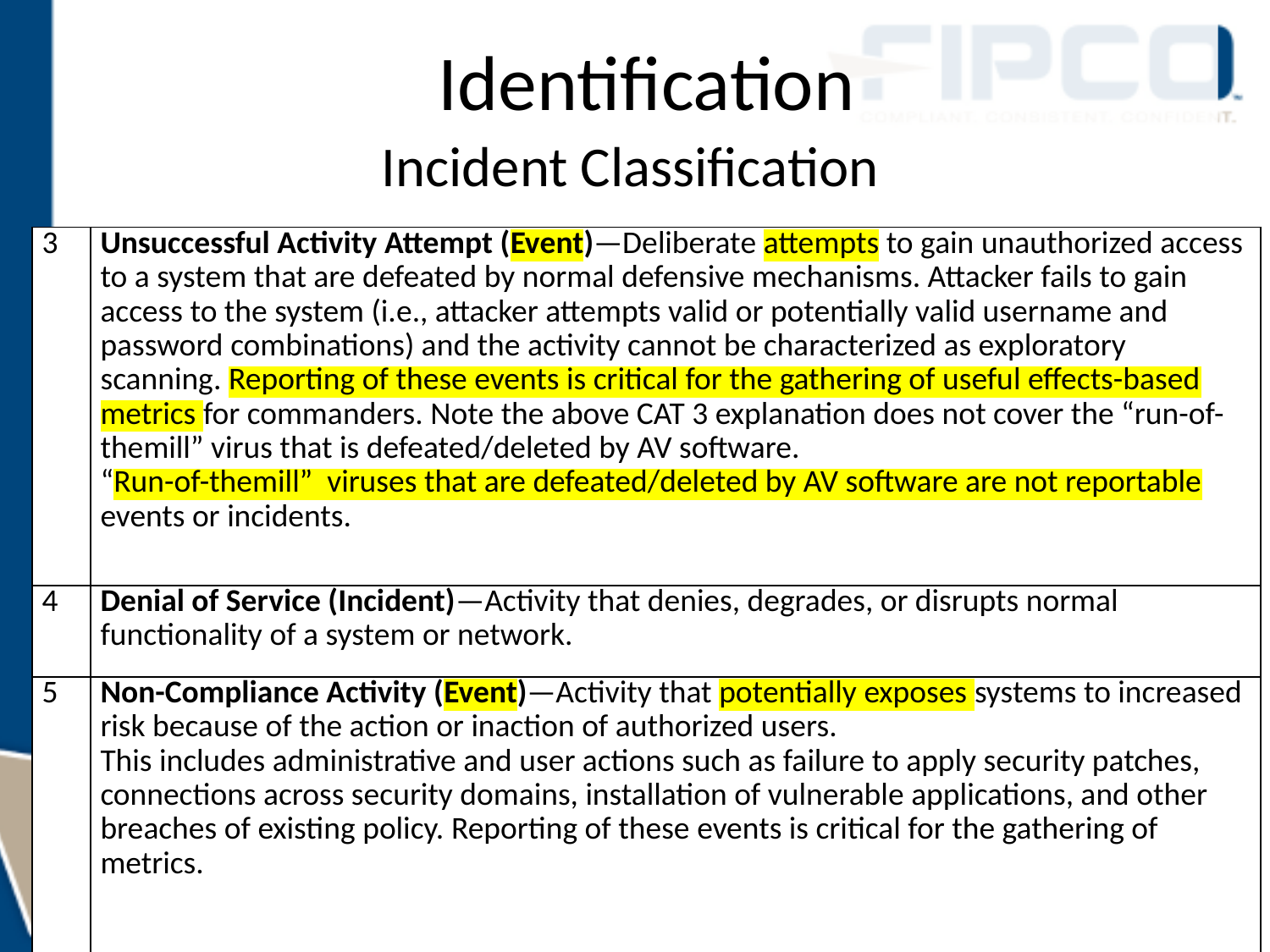

# Identification
Incident Classification
| 3 | Unsuccessful Activity Attempt (Event)—Deliberate attempts to gain unauthorized access to a system that are defeated by normal defensive mechanisms. Attacker fails to gain access to the system (i.e., attacker attempts valid or potentially valid username and password combinations) and the activity cannot be characterized as exploratory scanning. Reporting of these events is critical for the gathering of useful effects-based metrics for commanders. Note the above CAT 3 explanation does not cover the “run-of-themill” virus that is defeated/deleted by AV software. “Run-of-themill” viruses that are defeated/deleted by AV software are not reportable events or incidents. |
| --- | --- |
| 4 | Denial of Service (Incident)—Activity that denies, degrades, or disrupts normal functionality of a system or network. |
| 5 | Non-Compliance Activity (Event)—Activity that potentially exposes systems to increased risk because of the action or inaction of authorized users. This includes administrative and user actions such as failure to apply security patches, connections across security domains, installation of vulnerable applications, and other breaches of existing policy. Reporting of these events is critical for the gathering of metrics. |